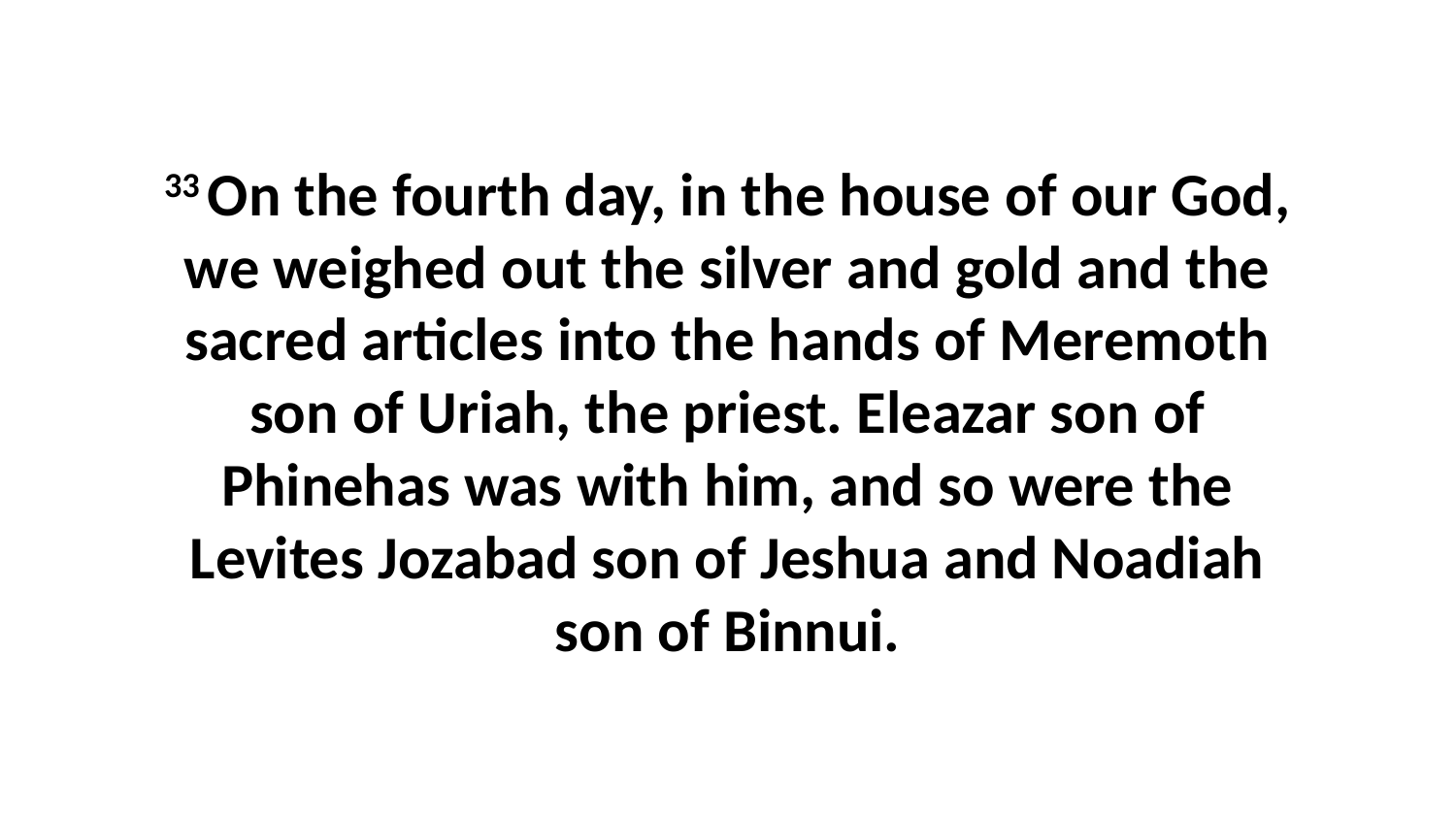

33 On the fourth day, in the house of our God, we weighed out the silver and gold and the sacred articles into the hands of Meremoth son of Uriah, the priest. Eleazar son of Phinehas was with him, and so were the Levites Jozabad son of Jeshua and Noadiah son of Binnui.